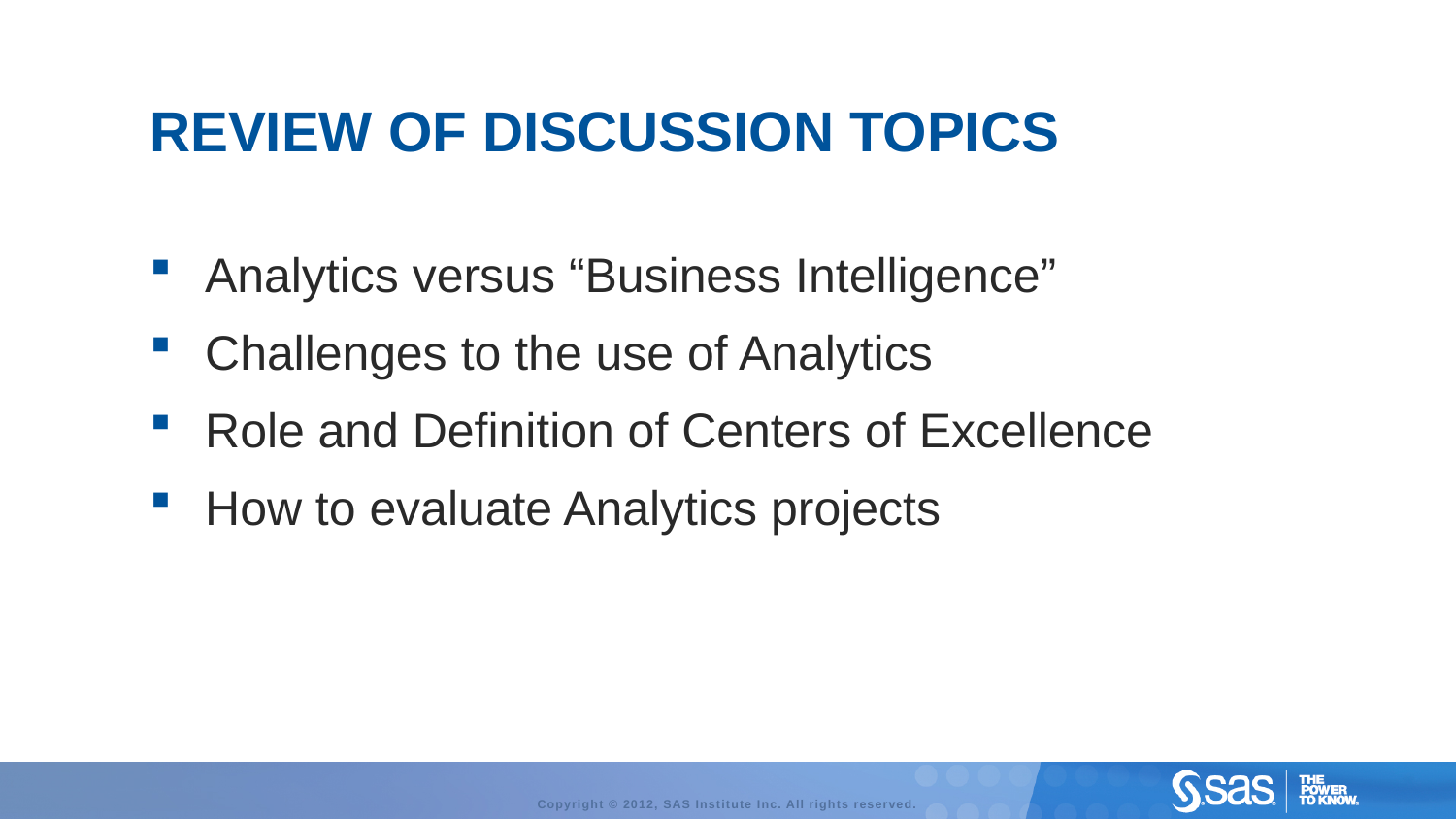

REVIEW OF Discussion Topics
Analytics versus “Business Intelligence”
Challenges to the use of Analytics
Role and Definition of Centers of Excellence
How to evaluate Analytics projects